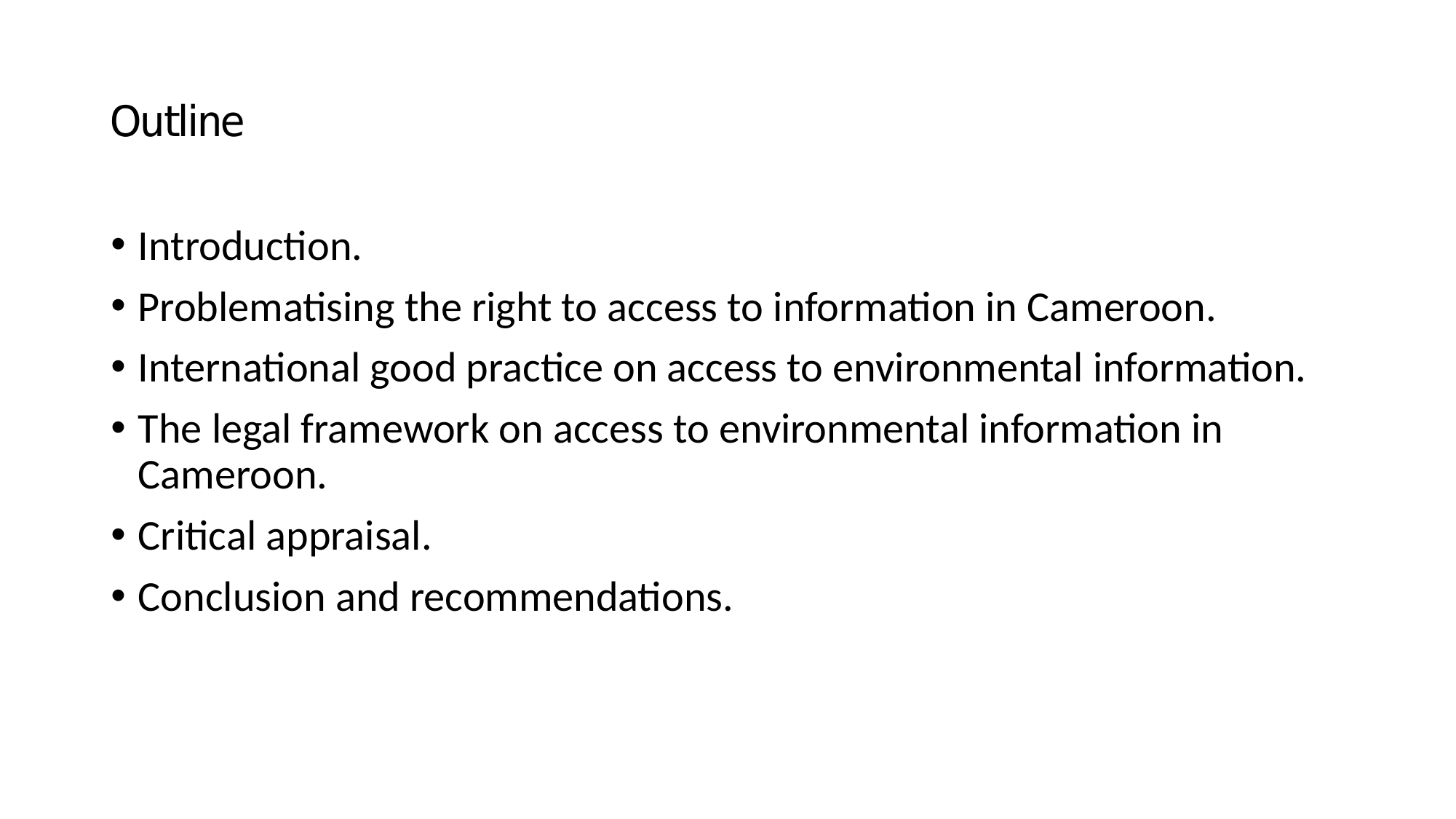

# Outline
Introduction.
Problematising the right to access to information in Cameroon.
International good practice on access to environmental information.
The legal framework on access to environmental information in Cameroon.
Critical appraisal.
Conclusion and recommendations.